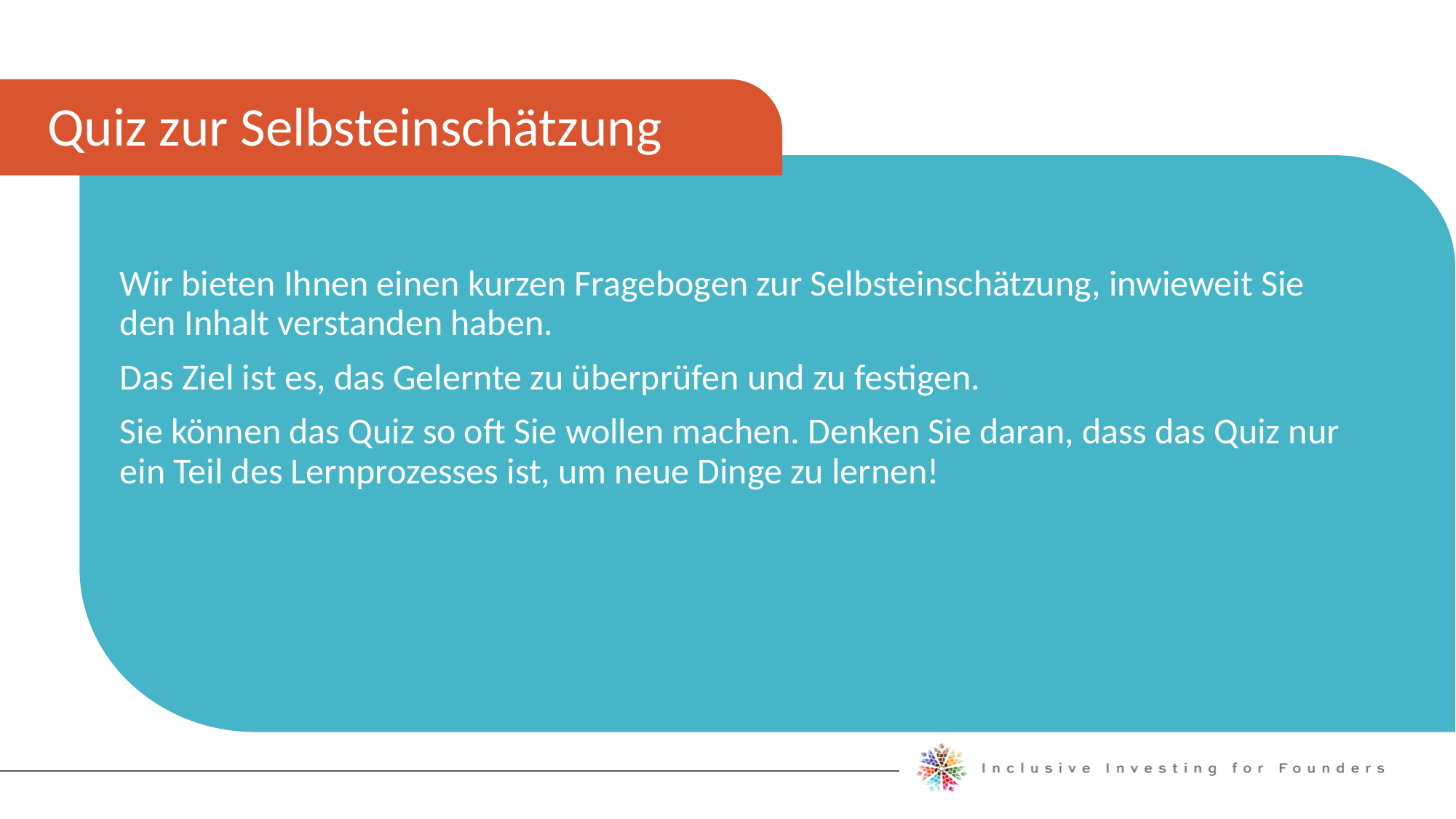

Quiz zur Selbsteinschätzung
Wir bieten Ihnen einen kurzen Fragebogen zur Selbsteinschätzung, inwieweit Sie den Inhalt verstanden haben.
Das Ziel ist es, das Gelernte zu überprüfen und zu festigen.
Sie können das Quiz so oft Sie wollen machen. Denken Sie daran, dass das Quiz nur ein Teil des Lernprozesses ist, um neue Dinge zu lernen!